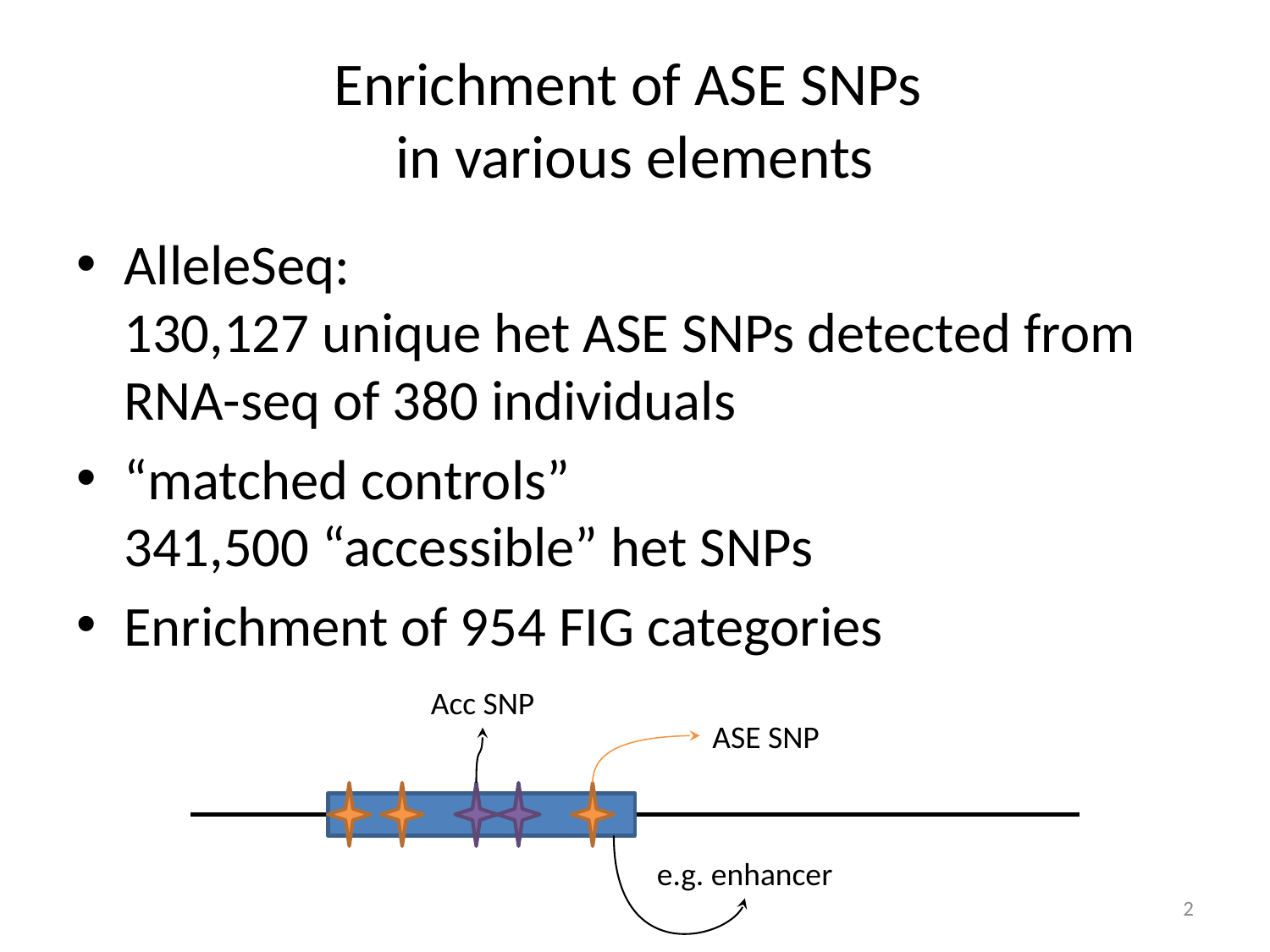

# Enrichment of ASE SNPs in various elements
AlleleSeq:
130,127 unique het ASE SNPs detected from RNA-seq of 380 individuals
“matched controls”
341,500 “accessible” het SNPs
Enrichment of 954 FIG categories
Acc SNP
ASE SNP

e.g. enhancer
2